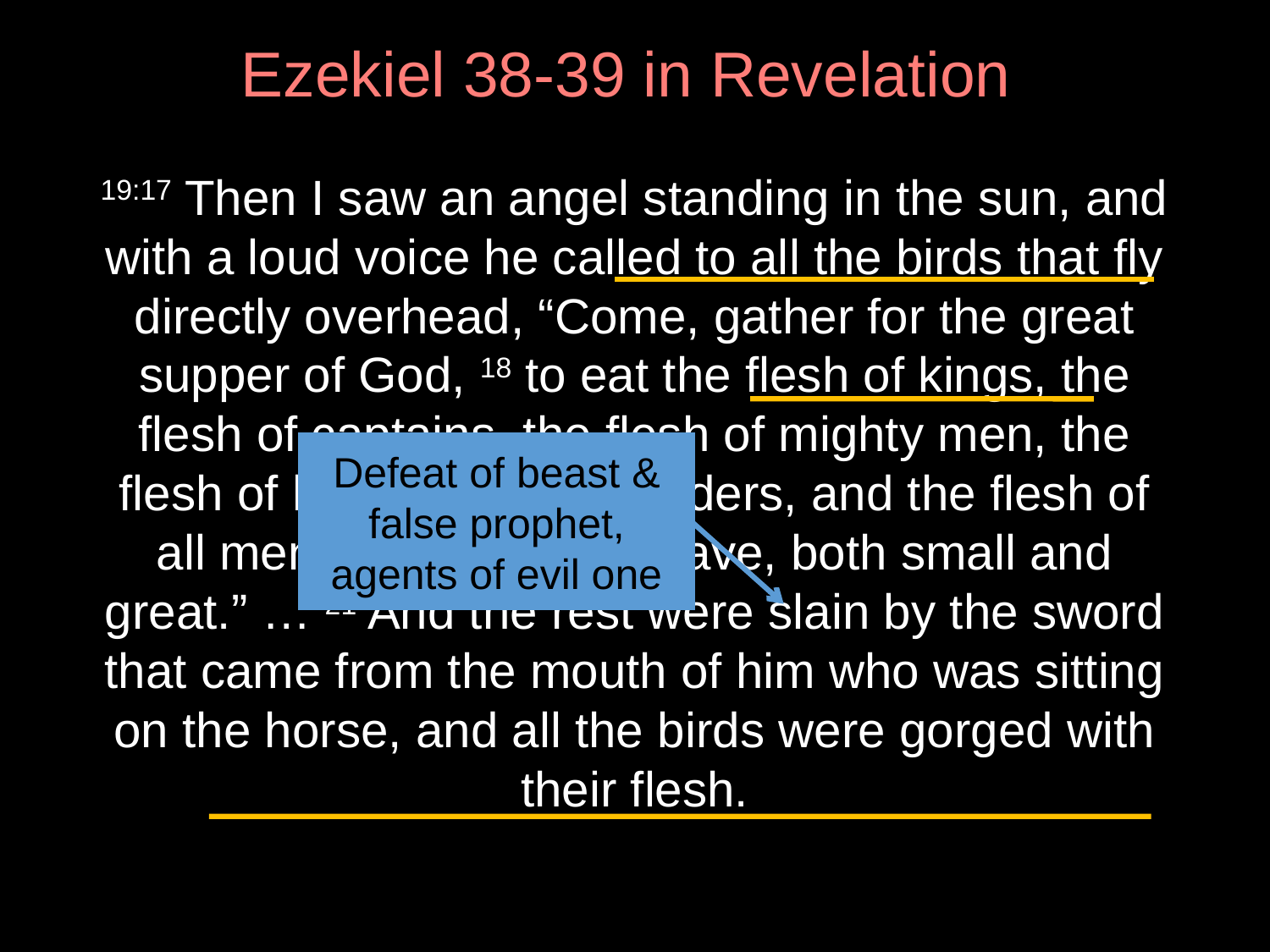

# Ezekiel 38-39 in Revelation
19:17 Then I saw an angel standing in the sun, and with a loud voice he called to all the birds that fly directly overhead, “Come, gather for the great supper of God, 18 to eat the flesh of kings, the flesh of captains, the flesh of mighty men, the flesh of horses and their riders, and the flesh of all men, both free and slave, both small and great.” … 21 And the rest were slain by the sword that came from the mouth of him who was sitting on the horse, and all the birds were gorged with their flesh.
Defeat of beast & false prophet, agents of evil one